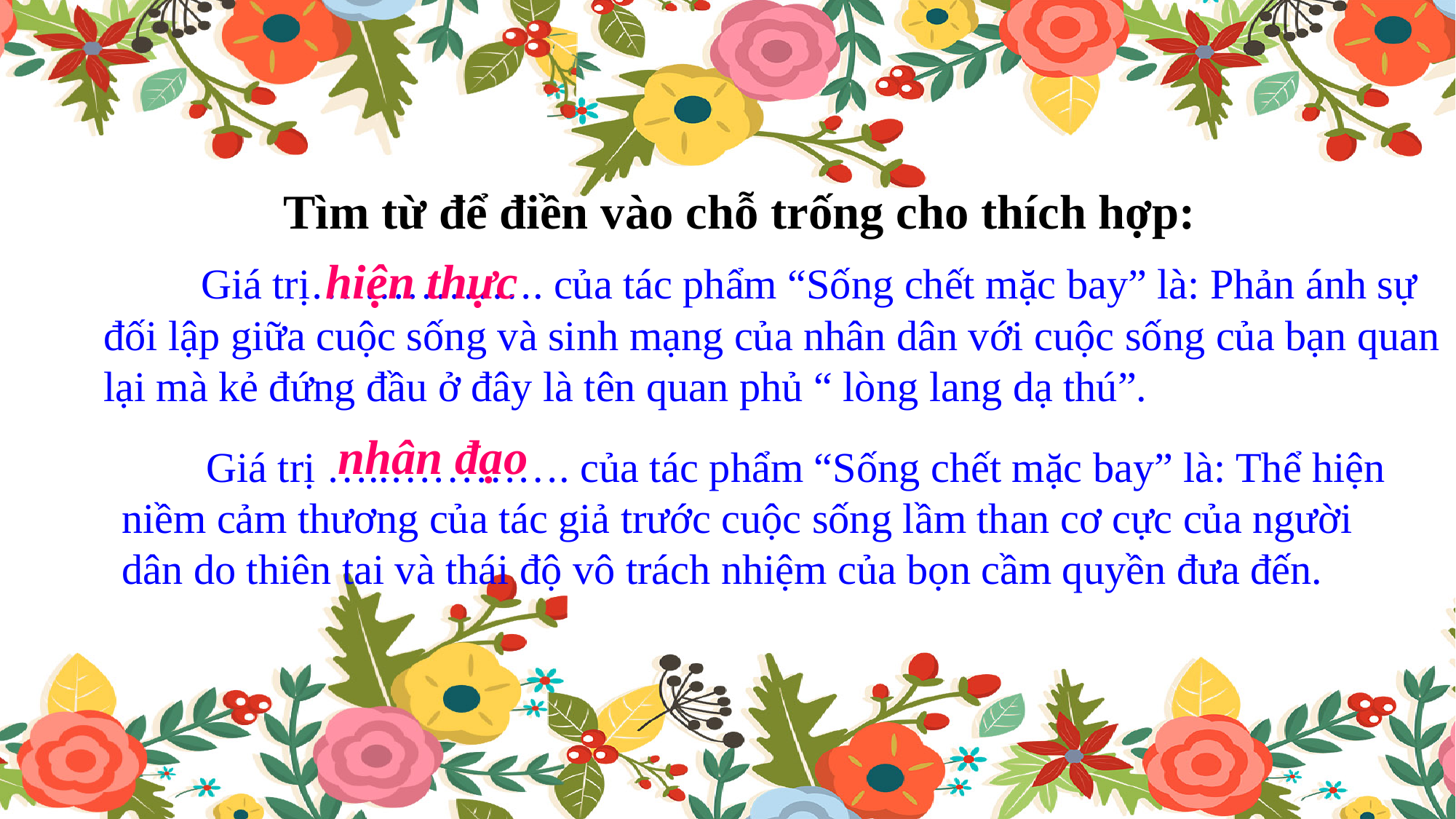

Tìm từ để điền vào chỗ trống cho thích hợp:
        Giá trị… …………. của tác phẩm “Sống chết mặc bay” là: Phản ánh sự đối lập giữa cuộc sống và sinh mạng của nhân dân với cuộc sống của bạn quan lại mà kẻ đứng đầu ở đây là tên quan phủ “ lòng lang dạ thú”.
hiện thực
nhân đạo
        Giá trị …..…………. của tác phẩm “Sống chết mặc bay” là: Thể hiện niềm cảm thương của tác giả trước cuộc sống lầm than cơ cực của người dân do thiên tai và thái độ vô trách nhiệm của bọn cầm quyền đưa đến.